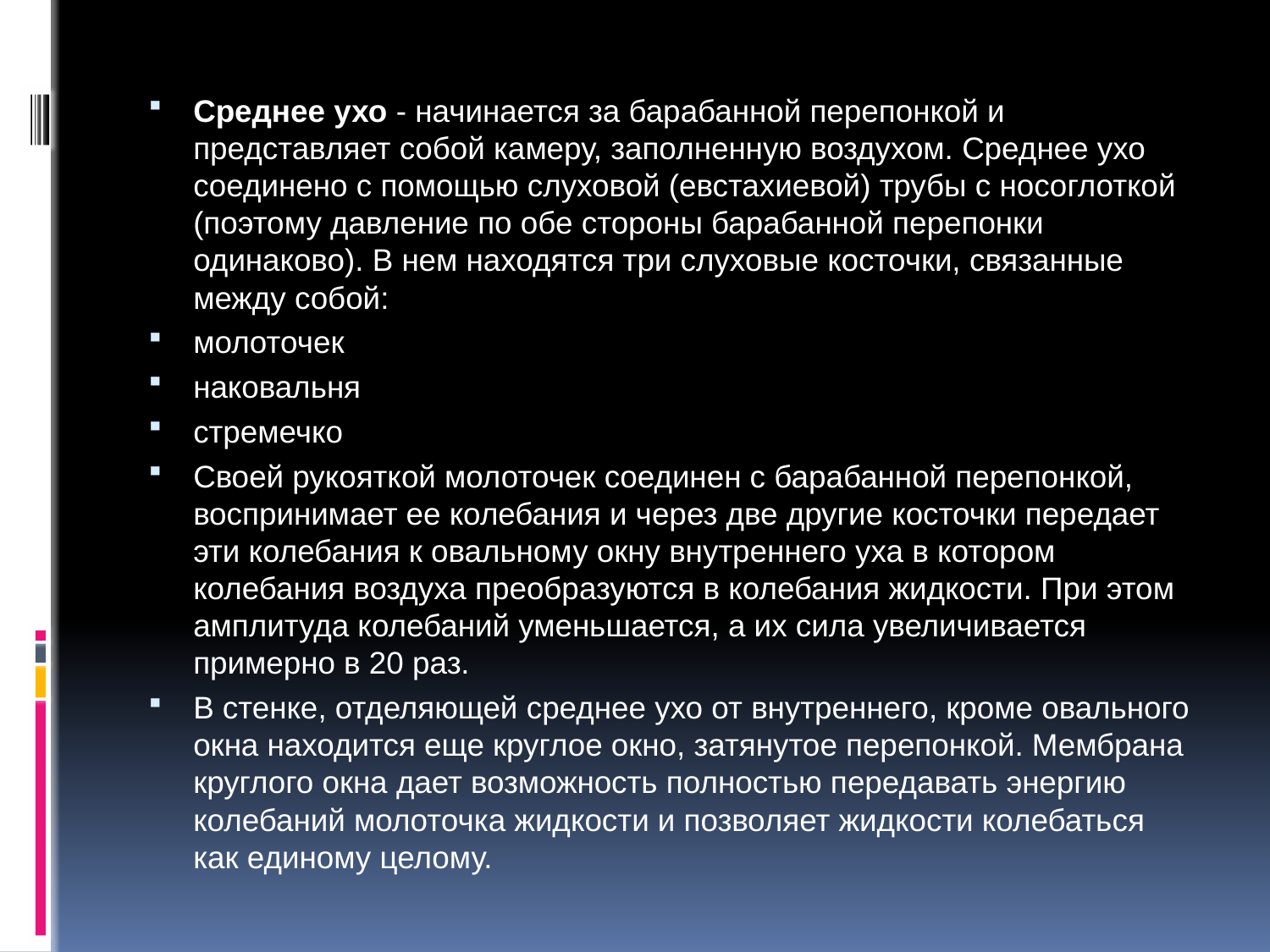

#
Среднее ухо - начинается за барабанной перепонкой и представляет собой камеру, заполненную воздухом. Среднее ухо соединено с помощью слуховой (евстахиевой) трубы с носоглоткой (поэтому давление по обе стороны барабанной перепонки одинаково). В нем находятся три слуховые косточки, связанные между собой:
молоточек
наковальня
стремечко
Своей рукояткой молоточек соединен с барабанной перепонкой, воспринимает ее колебания и через две другие косточки передает эти колебания к овальному окну внутреннего уха в котором колебания воздуха преобразуются в колебания жидкости. При этом амплитуда колебаний уменьшается, а их сила увеличивается примерно в 20 раз.
В стенке, отделяющей среднее ухо от внутреннего, кроме овального окна находится еще круглое окно, затянутое перепонкой. Мембрана круглого окна дает возможность полностью передавать энергию колебаний молоточка жидкости и позволяет жидкости колебаться как единому целому.